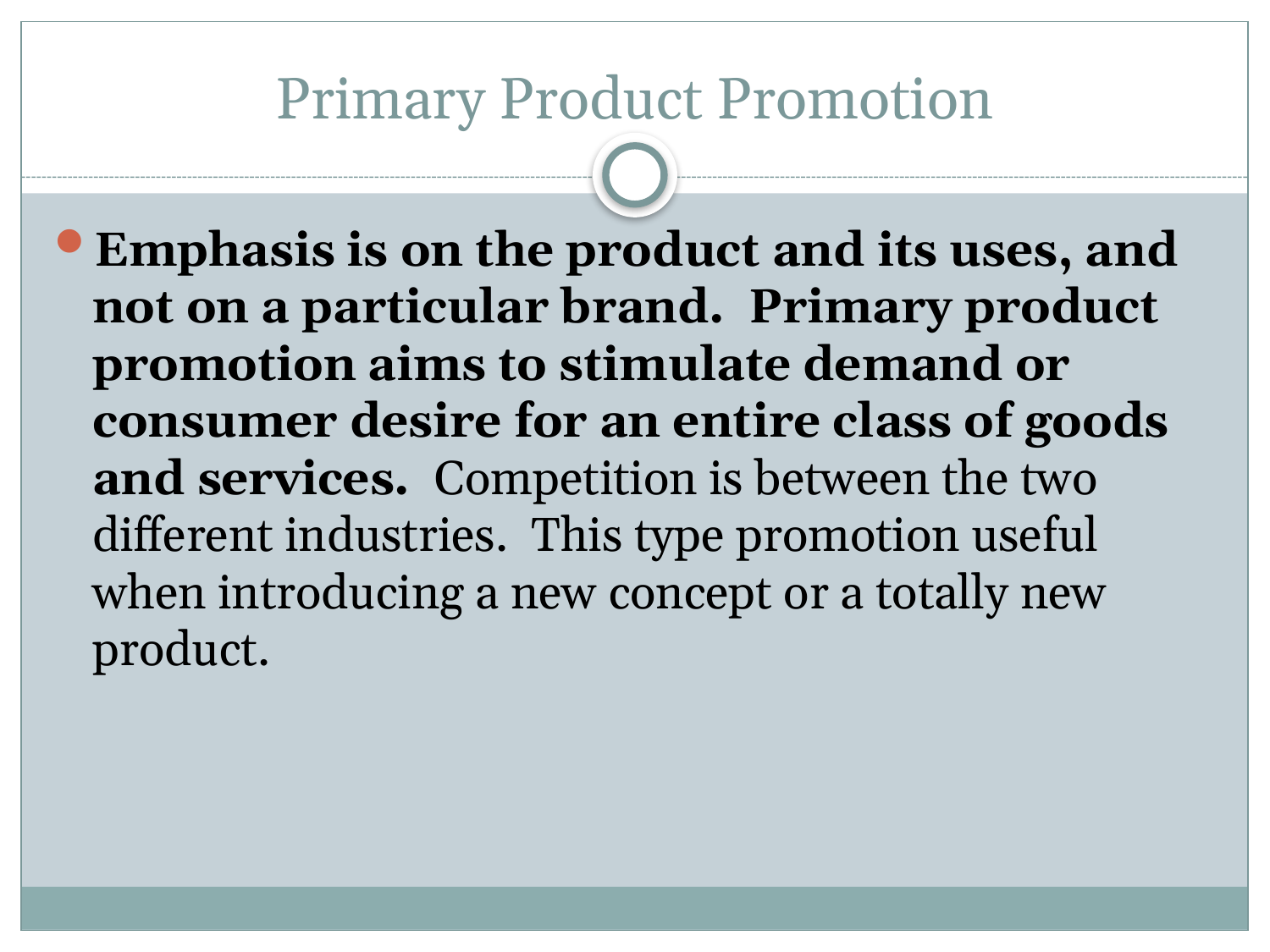

# Primary Product Promotion
Emphasis is on the product and its uses, and not on a particular brand.  Primary product promotion aims to stimulate demand or consumer desire for an entire class of goods and services.  Competition is between the two different industries.  This type promotion useful when introducing a new concept or a totally new product.